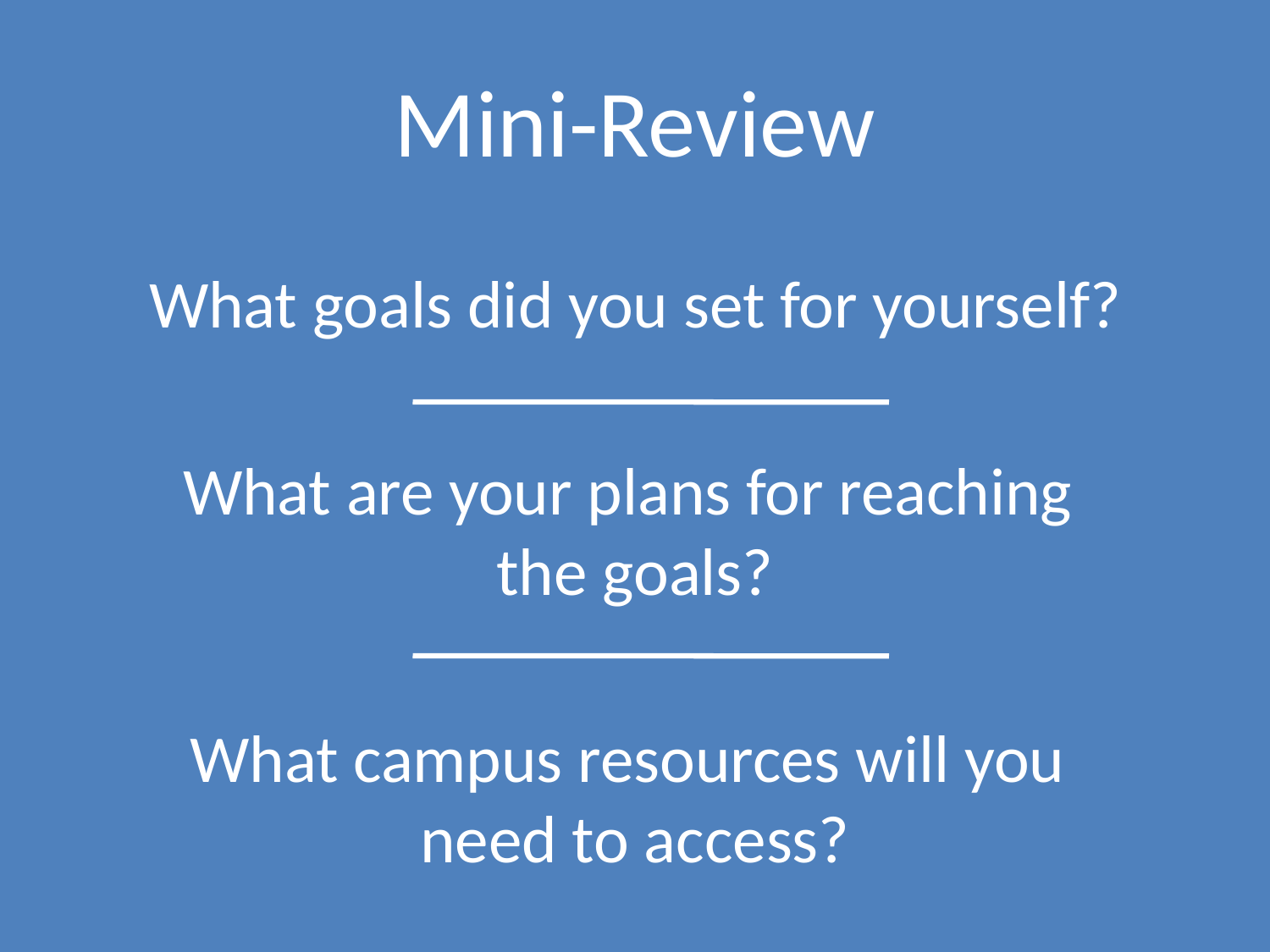

# Mini-Review

What goals did you set for yourself?

What are your plans for reaching
the goals?

What campus resources will you
need to access?